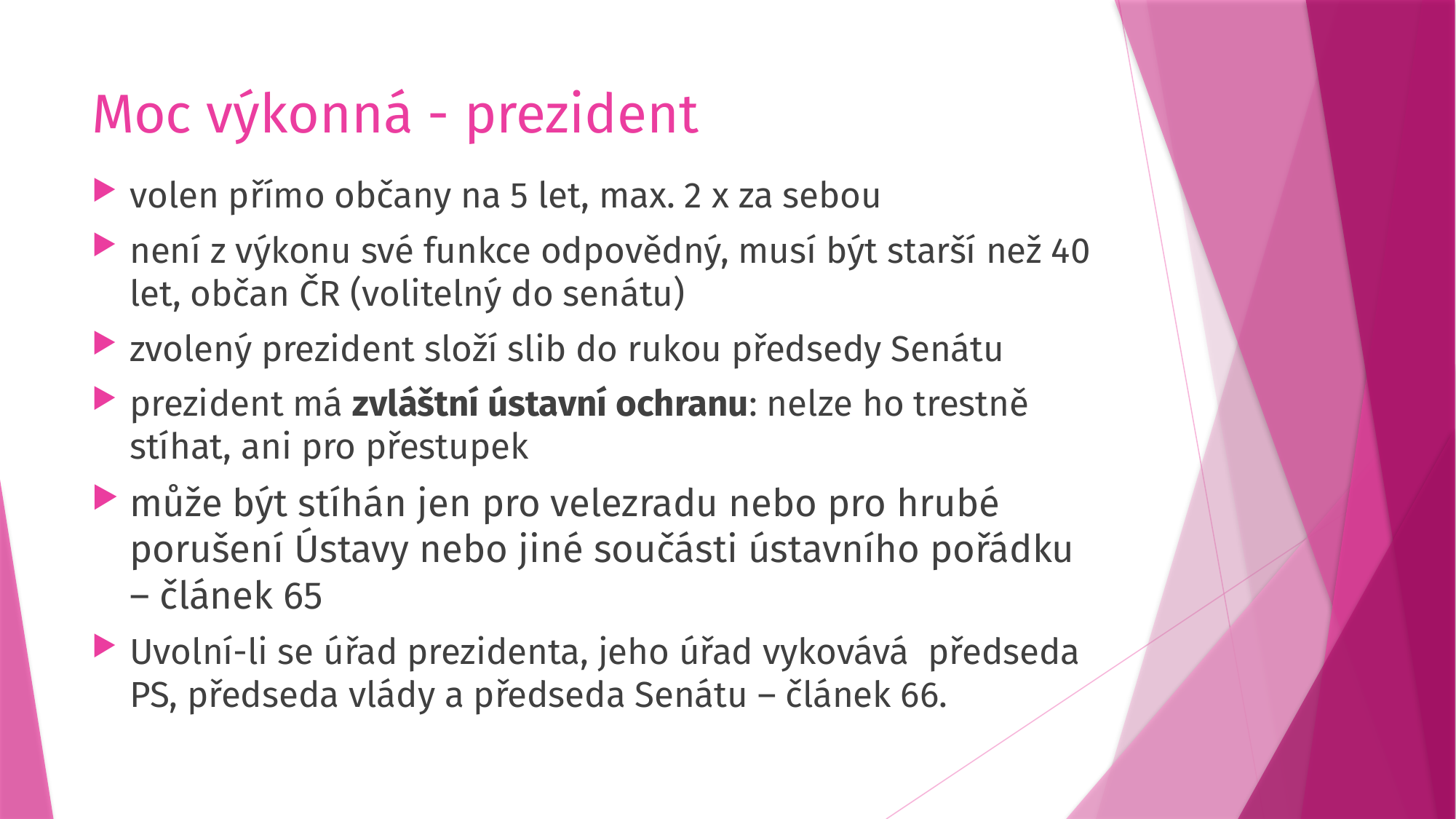

# Moc výkonná - prezident
volen přímo občany na 5 let, max. 2 x za sebou
není z výkonu své funkce odpovědný, musí být starší než 40 let, občan ČR (volitelný do senátu)
zvolený prezident složí slib do rukou předsedy Senátu
prezident má zvláštní ústavní ochranu: nelze ho trestně stíhat, ani pro přestupek
může být stíhán jen pro velezradu nebo pro hrubé porušení Ústavy nebo jiné součásti ústavního pořádku – článek 65
Uvolní-li se úřad prezidenta, jeho úřad vykovává  předseda PS, předseda vlády a předseda Senátu – článek 66.